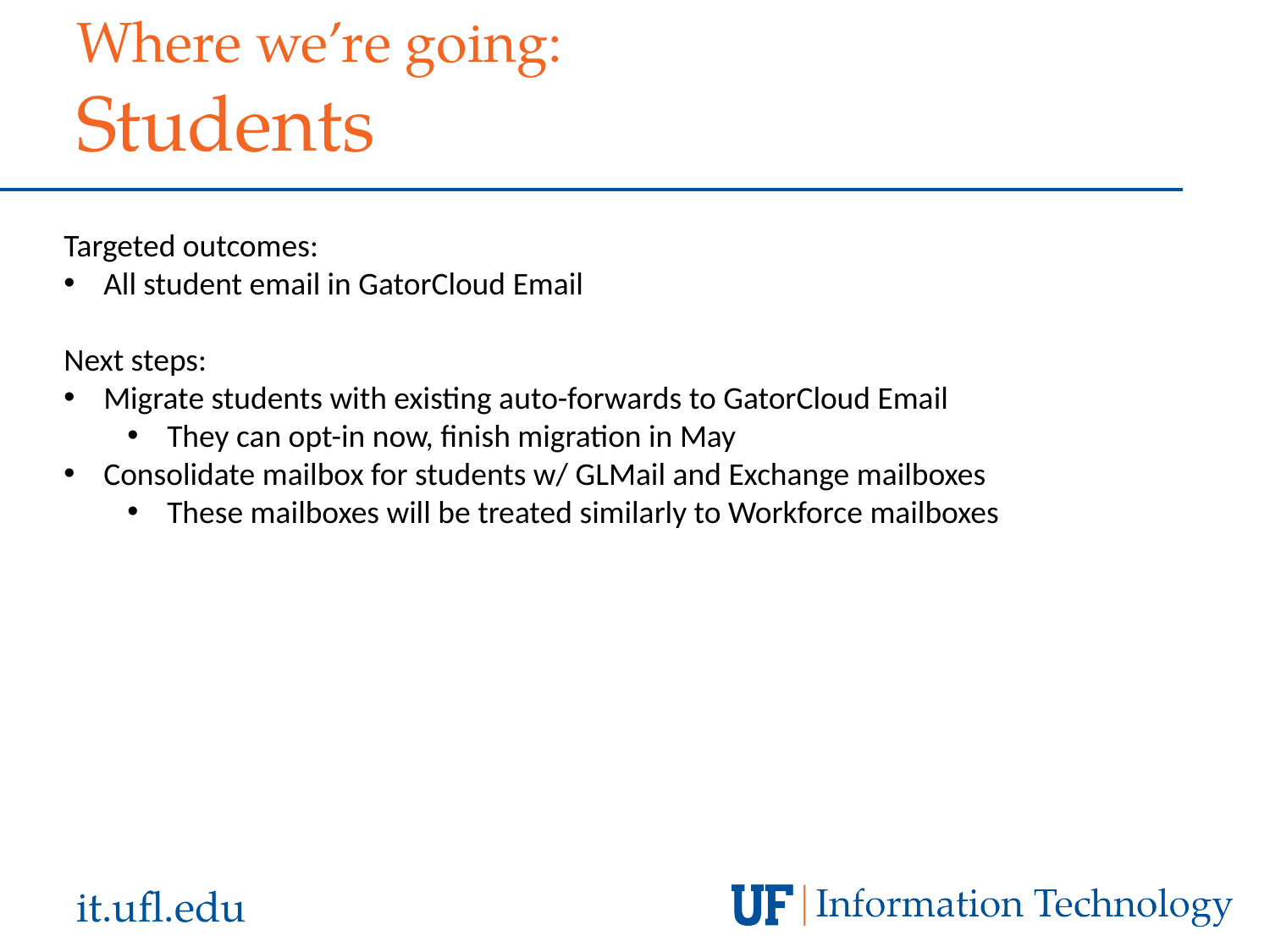

Where we’re going:
Students
Targeted outcomes:
All student email in GatorCloud Email

Next steps:
Migrate students with existing auto-forwards to GatorCloud Email
They can opt-in now, finish migration in May
Consolidate mailbox for students w/ GLMail and Exchange mailboxes
These mailboxes will be treated similarly to Workforce mailboxes